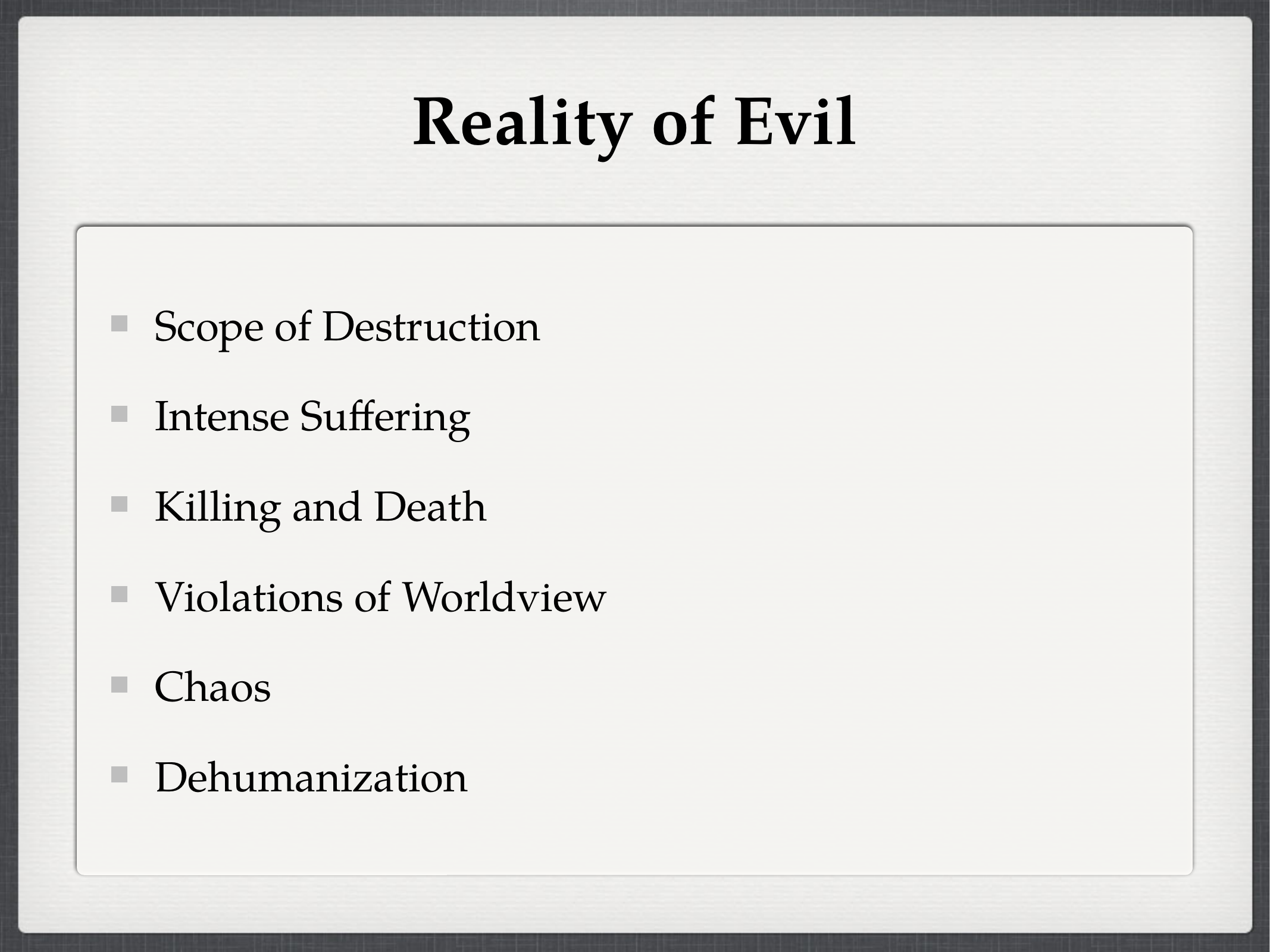

# Reality of Evil
Scope of Destruction
Intense Suffering
Killing and Death
Violations of Worldview
Chaos
Dehumanization